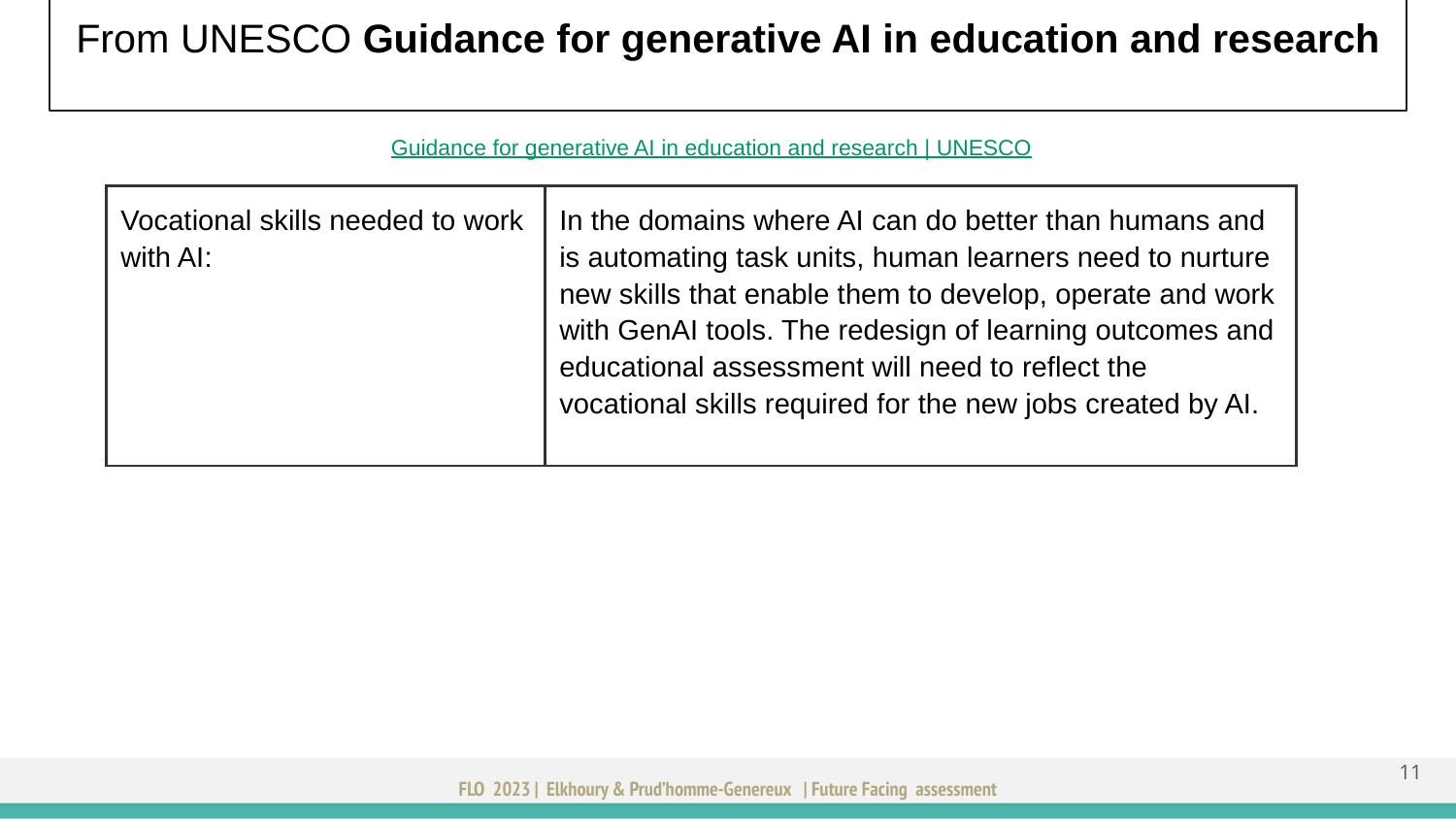

# From UNESCO Guidance for generative AI in education and research

Guidance for generative AI in education and research | UNESCO
| Vocational skills needed to work with AI: | In the domains where AI can do better than humans and is automating task units, human learners need to nurture new skills that enable them to develop, operate and work with GenAI tools. The redesign of learning outcomes and educational assessment will need to reflect the vocational skills required for the new jobs created by AI. |
| --- | --- |
|  |  |
11
FLO  2023 |  Elkhoury & Prud’homme-Genereux   | Future Facing  assessment